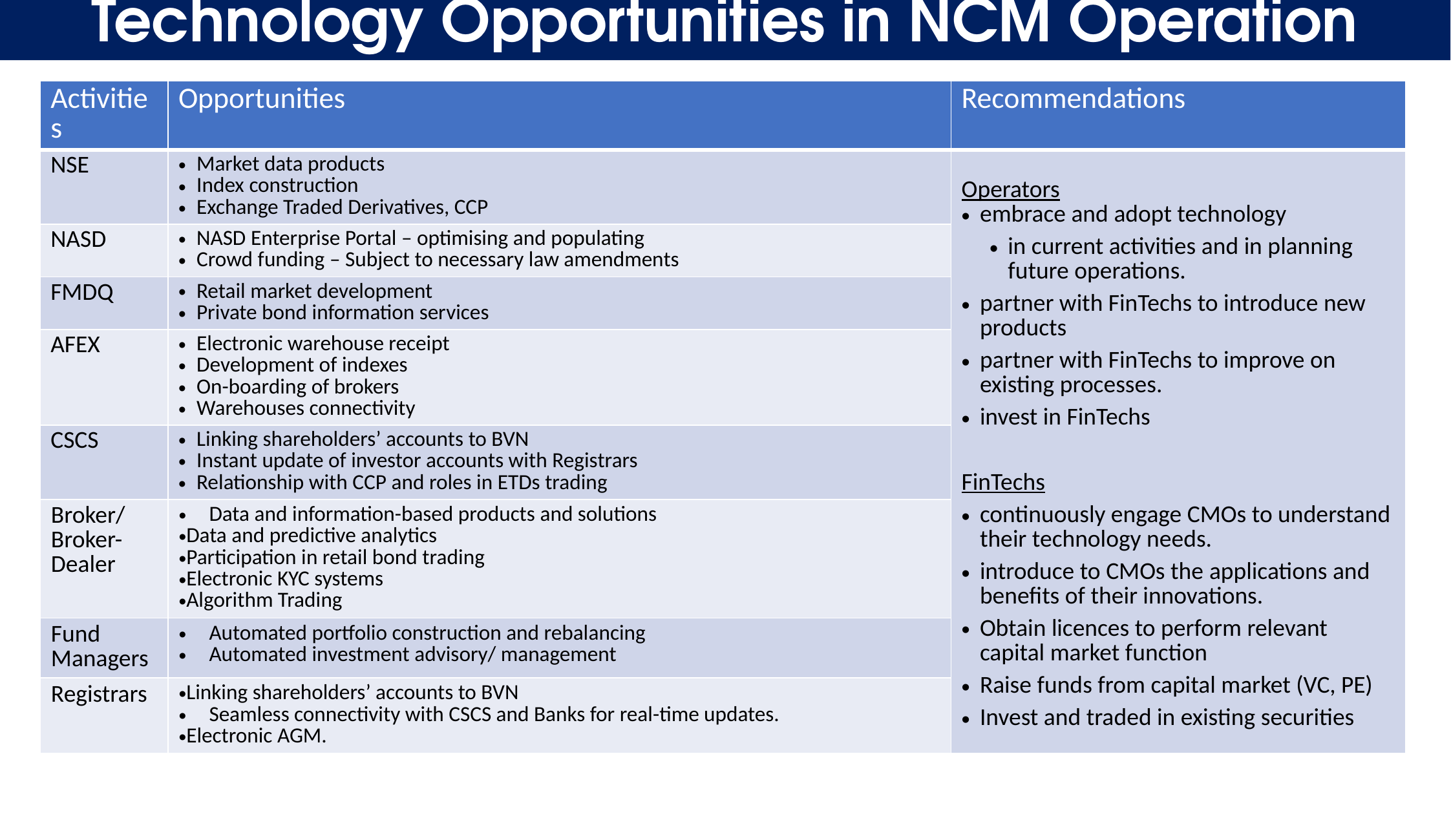

# Technology Opportunities in NCM Operation
| Activities | Opportunities | Recommendations |
| --- | --- | --- |
| NSE | Market data products Index construction Exchange Traded Derivatives, CCP | Operators embrace and adopt technology in current activities and in planning future operations. partner with FinTechs to introduce new products partner with FinTechs to improve on existing processes. invest in FinTechs FinTechs continuously engage CMOs to understand their technology needs. introduce to CMOs the applications and benefits of their innovations. Obtain licences to perform relevant capital market function Raise funds from capital market (VC, PE) Invest and traded in existing securities |
| NASD | NASD Enterprise Portal – optimising and populating Crowd funding – Subject to necessary law amendments |  |
| FMDQ | Retail market development Private bond information services |  |
| AFEX | Electronic warehouse receipt Development of indexes On-boarding of brokers Warehouses connectivity |  |
| CSCS | Linking shareholders’ accounts to BVN Instant update of investor accounts with Registrars Relationship with CCP and roles in ETDs trading |  |
| Broker/ Broker-Dealer | Data and information-based products and solutions Data and predictive analytics Participation in retail bond trading Electronic KYC systems Algorithm Trading |  |
| Fund Managers | Automated portfolio construction and rebalancing Automated investment advisory/ management |  |
| Registrars | Linking shareholders’ accounts to BVN Seamless connectivity with CSCS and Banks for real-time updates. Electronic AGM. |  |